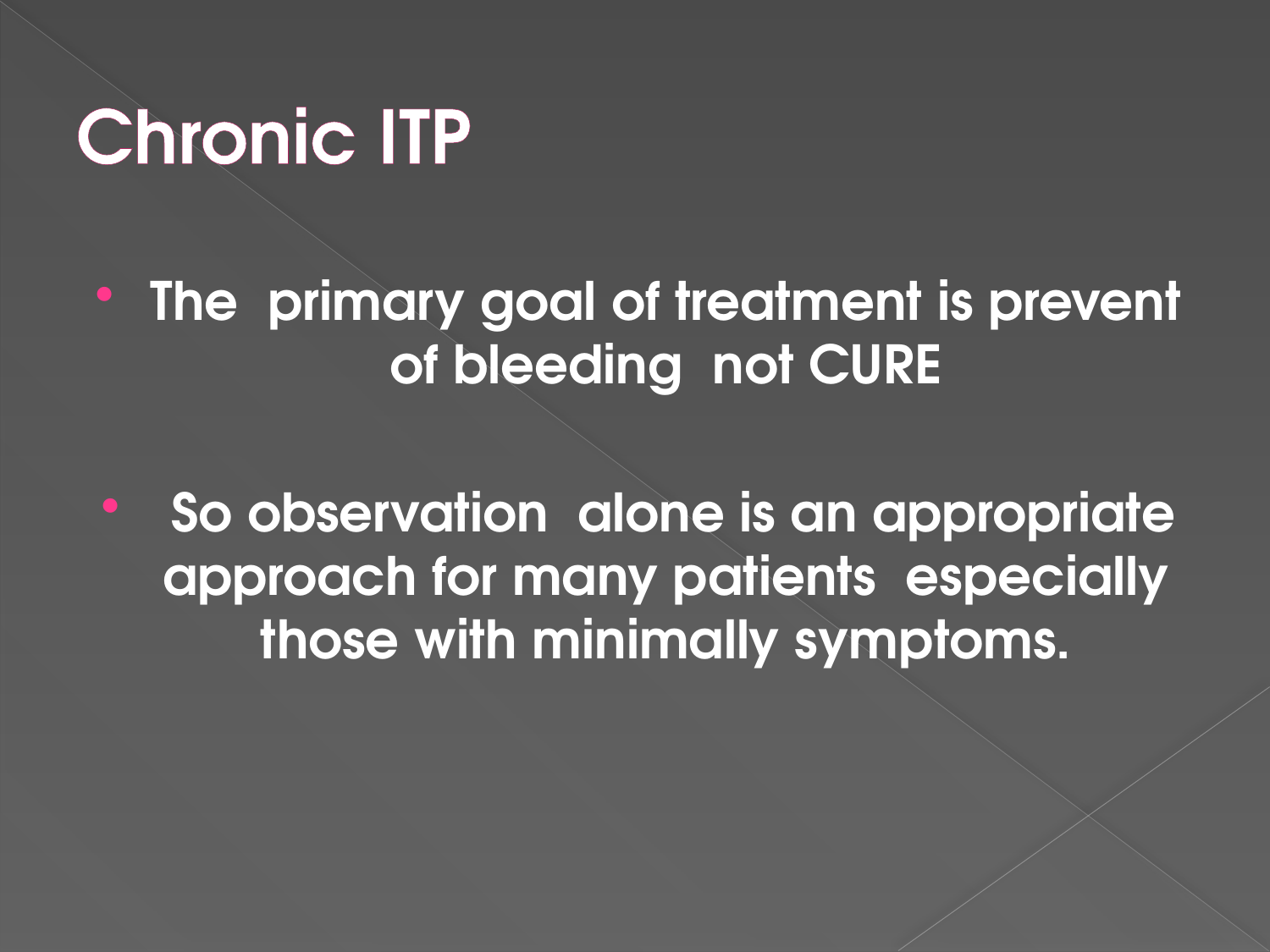

# Chronic ITP
The  primary goal of treatment is prevent of bleeding  not CURE

 So observation  alone is an appropriate approach for many patients  especially those with minimally symptoms.